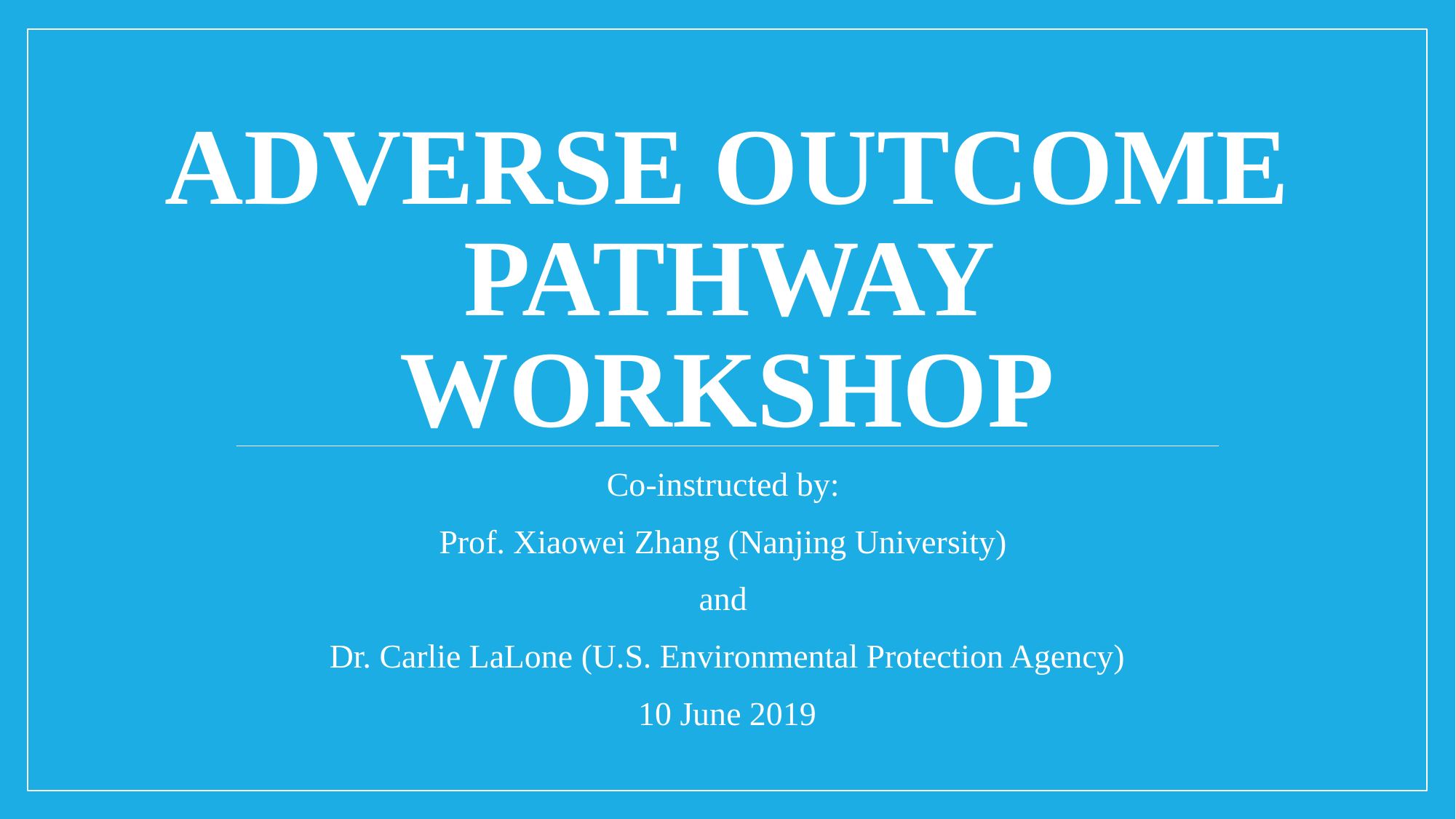

# Adverse outcome pathway Workshop
Co-instructed by:
Prof. Xiaowei Zhang (Nanjing University)
and
Dr. Carlie LaLone (U.S. Environmental Protection Agency)
10 June 2019